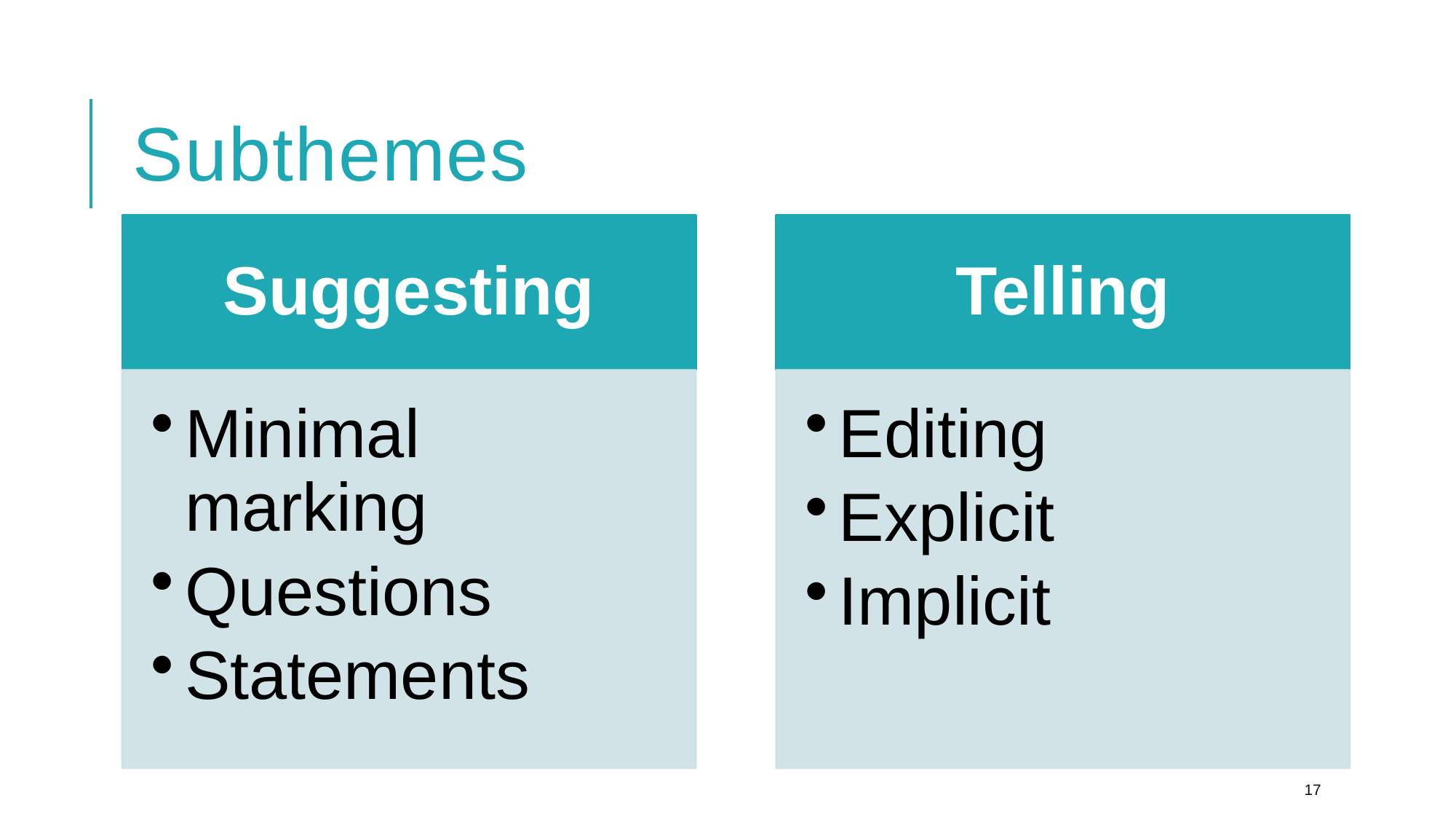

# Subthemes
Suggesting
Minimal marking
Questions
Statements
Telling
Editing
Explicit
Implicit
17